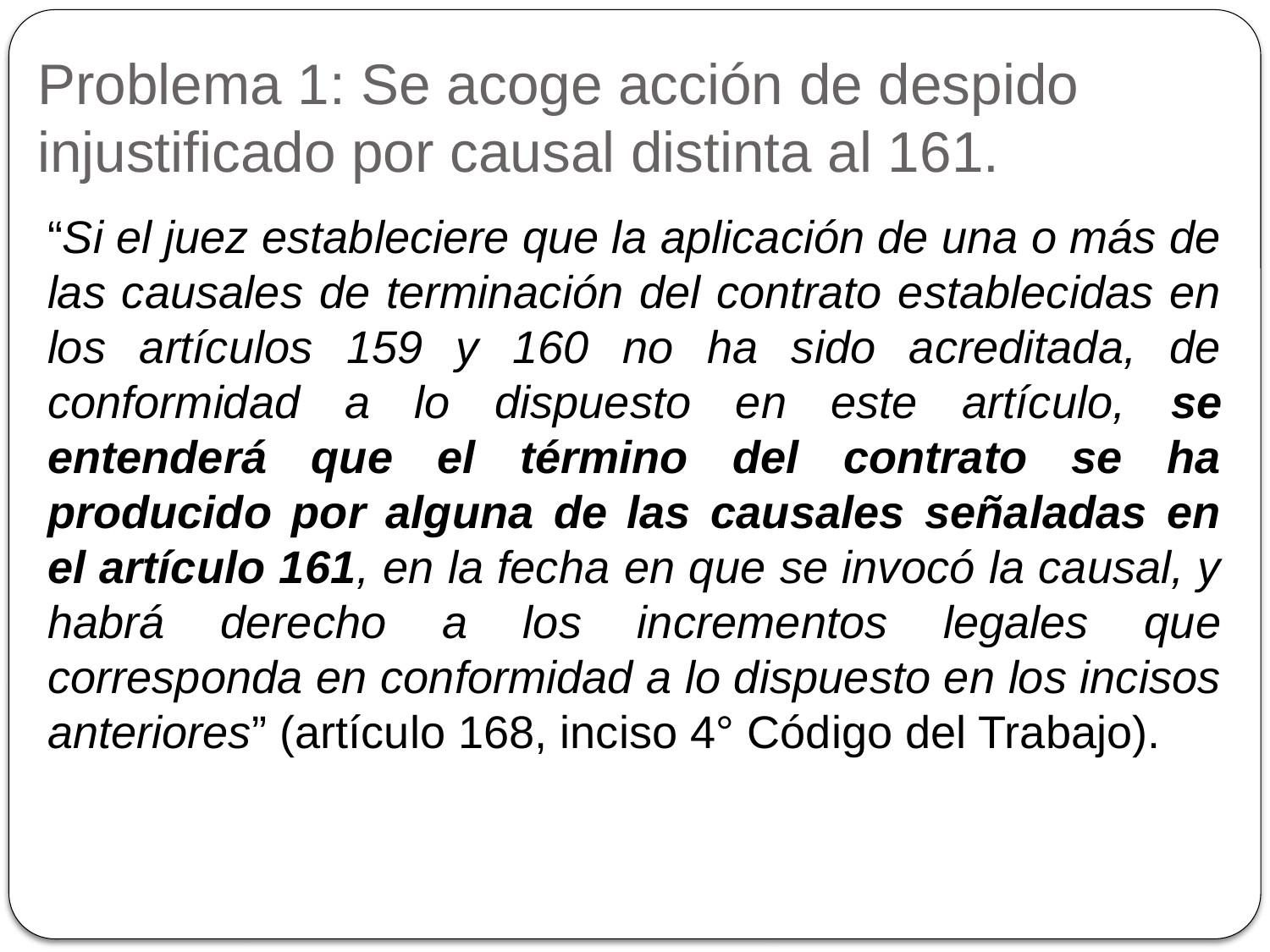

# Problema 1: Se acoge acción de despido injustificado por causal distinta al 161.
“Si el juez estableciere que la aplicación de una o más de las causales de terminación del contrato establecidas en los artículos 159 y 160 no ha sido acreditada, de conformidad a lo dispuesto en este artículo, se entenderá que el término del contrato se ha producido por alguna de las causales señaladas en el artículo 161, en la fecha en que se invocó la causal, y habrá derecho a los incrementos legales que corresponda en conformidad a lo dispuesto en los incisos anteriores” (artículo 168, inciso 4° Código del Trabajo).